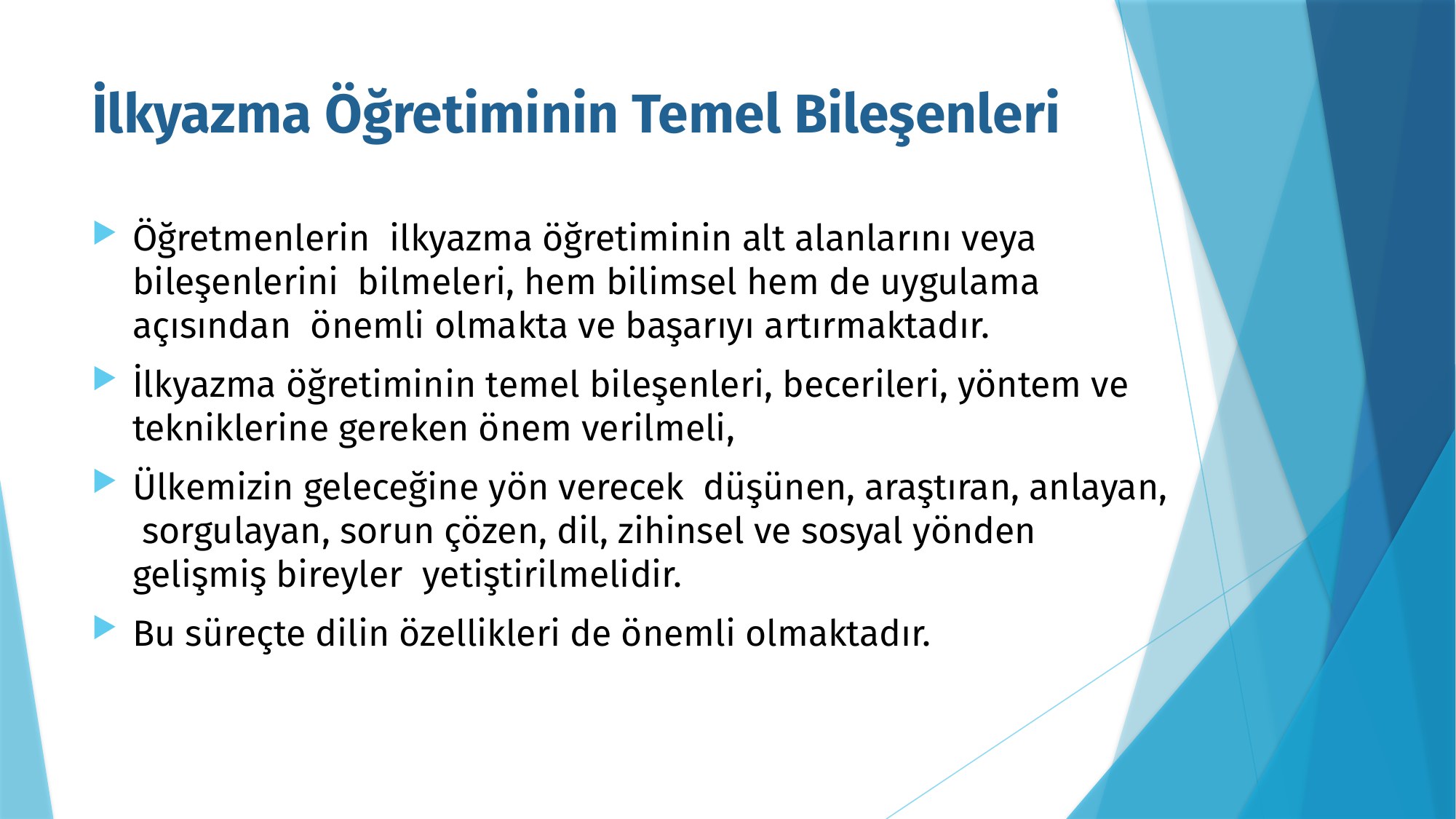

# İlkyazma Öğretiminin Temel Bileşenleri
Öğretmenlerin  ilkyazma öğretiminin alt alanlarını veya bileşenlerini  bilmeleri, hem bilimsel hem de uygulama açısından  önemli olmakta ve başarıyı artırmaktadır.
İlkyazma öğretiminin temel bileşenleri, becerileri, yöntem ve tekniklerine gereken önem verilmeli,
Ülkemizin geleceğine yön verecek  düşünen, araştıran, anlayan,  sorgulayan, sorun çözen, dil, zihinsel ve sosyal yönden gelişmiş bireyler  yetiştirilmelidir.
Bu süreçte dilin özellikleri de önemli olmaktadır.